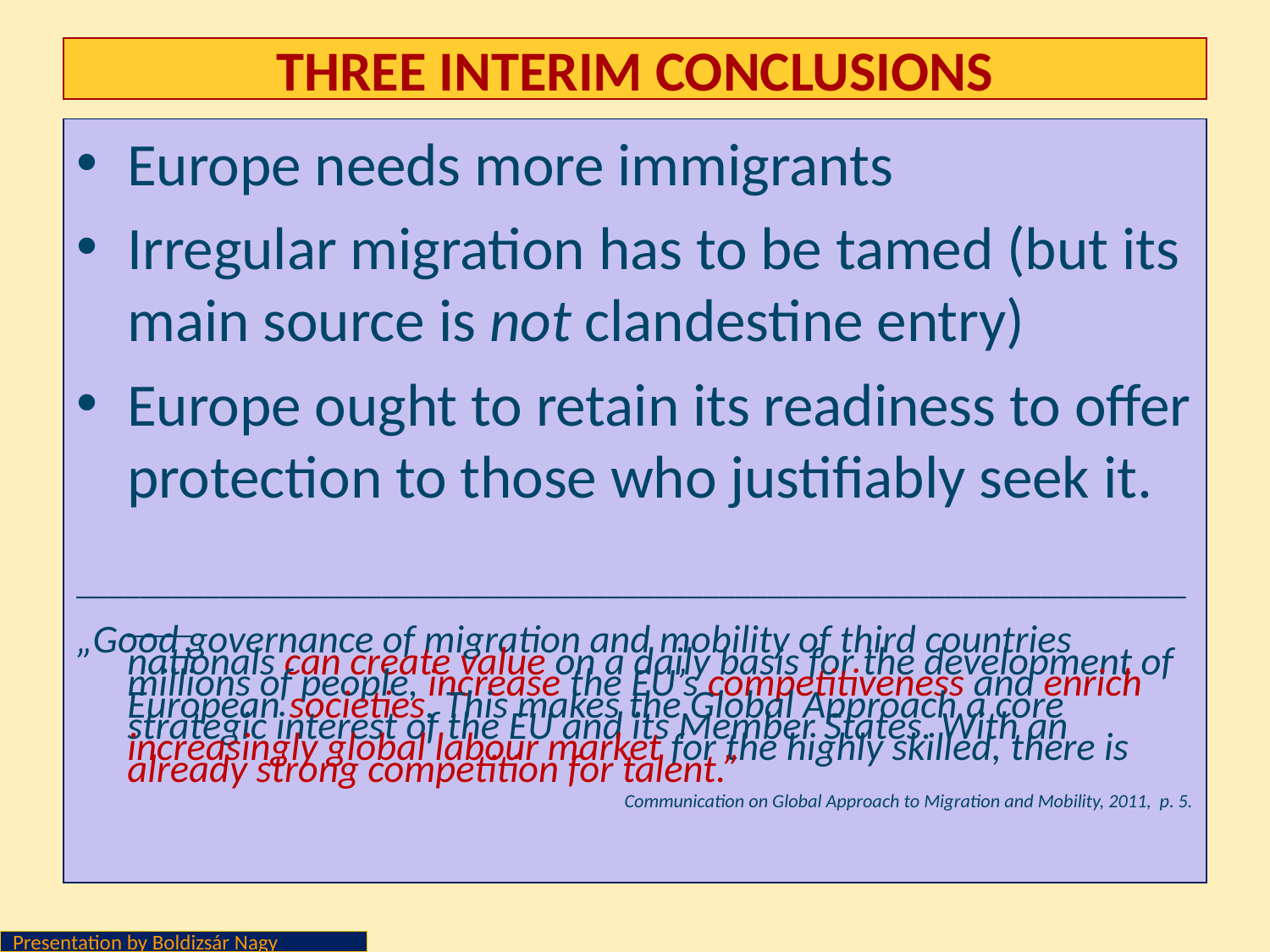

# Three interim conclusions
Europe needs more immigrants
Irregular migration has to be tamed (but its main source is not clandestine entry)
Europe ought to retain its readiness to offer protection to those who justifiably seek it.

_________________________________________________________________________
„Good governance of migration and mobility of third countries nationals can create value on a daily basis for the development of millions of people, increase the EU’s competitiveness and enrich European societies. This makes the Global Approach a core strategic interest of the EU and its Member States. With an increasingly global labour market for the highly skilled, there is already strong competition for talent.”
Communication on Global Approach to Migration and Mobility, 2011,  p. 5.
Presentation by Boldizsár Nagy